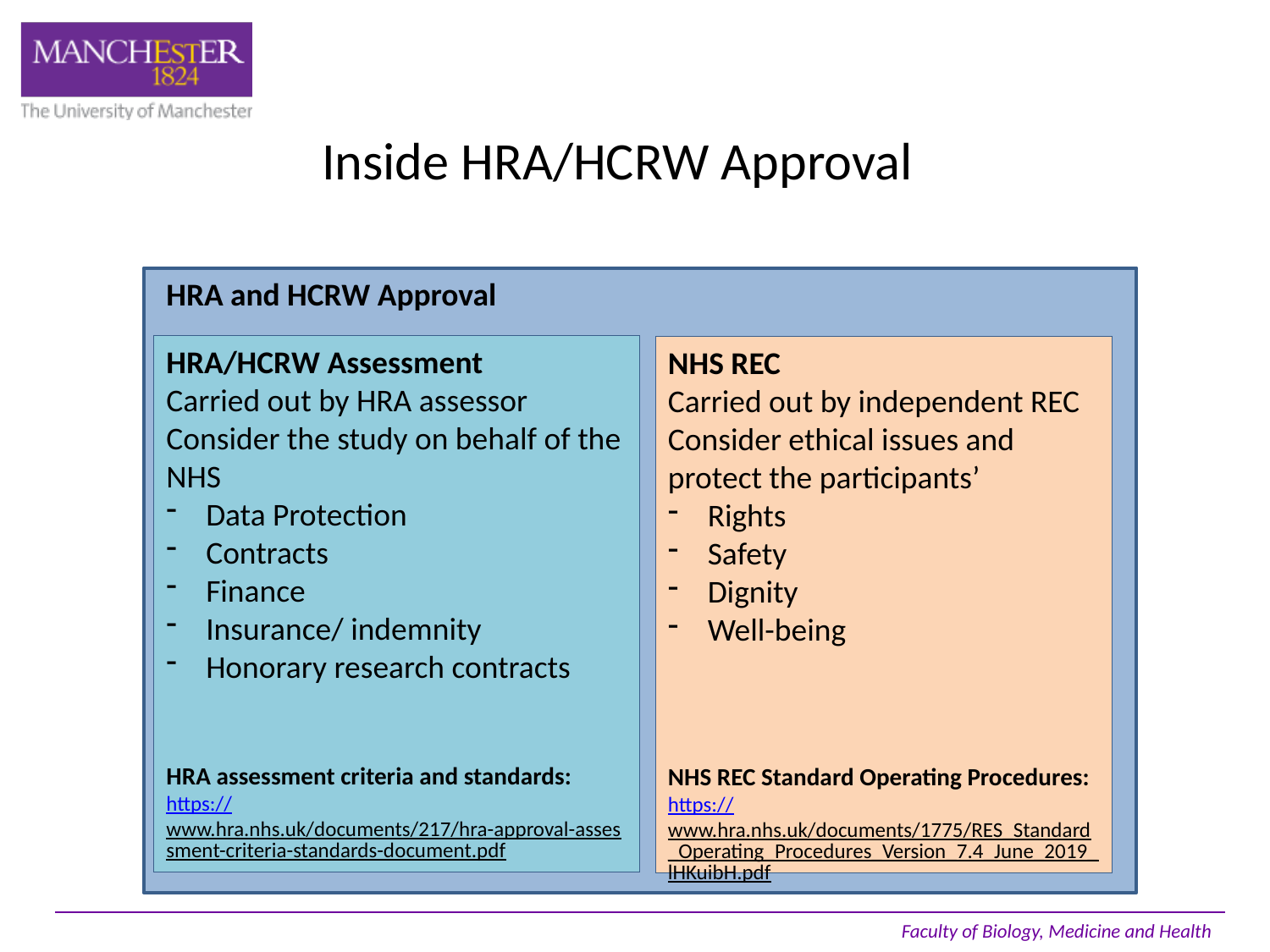

# Inside HRA/HCRW Approval

HRA and HCRW Approval
HRA/HCRW Assessment
Carried out by HRA assessor
Consider the study on behalf of the NHS
Data Protection
Contracts
Finance
Insurance/ indemnity
Honorary research contracts

HRA assessment criteria and standards: https://www.hra.nhs.uk/documents/217/hra-approval-assessment-criteria-standards-document.pdf
NHS REC
Carried out by independent REC
Consider ethical issues and protect the participants’
Rights
Safety
Dignity
Well-being

NHS REC Standard Operating Procedures:
https://www.hra.nhs.uk/documents/1775/RES_Standard_Operating_Procedures_Version_7.4_June_2019_lHKuibH.pdf